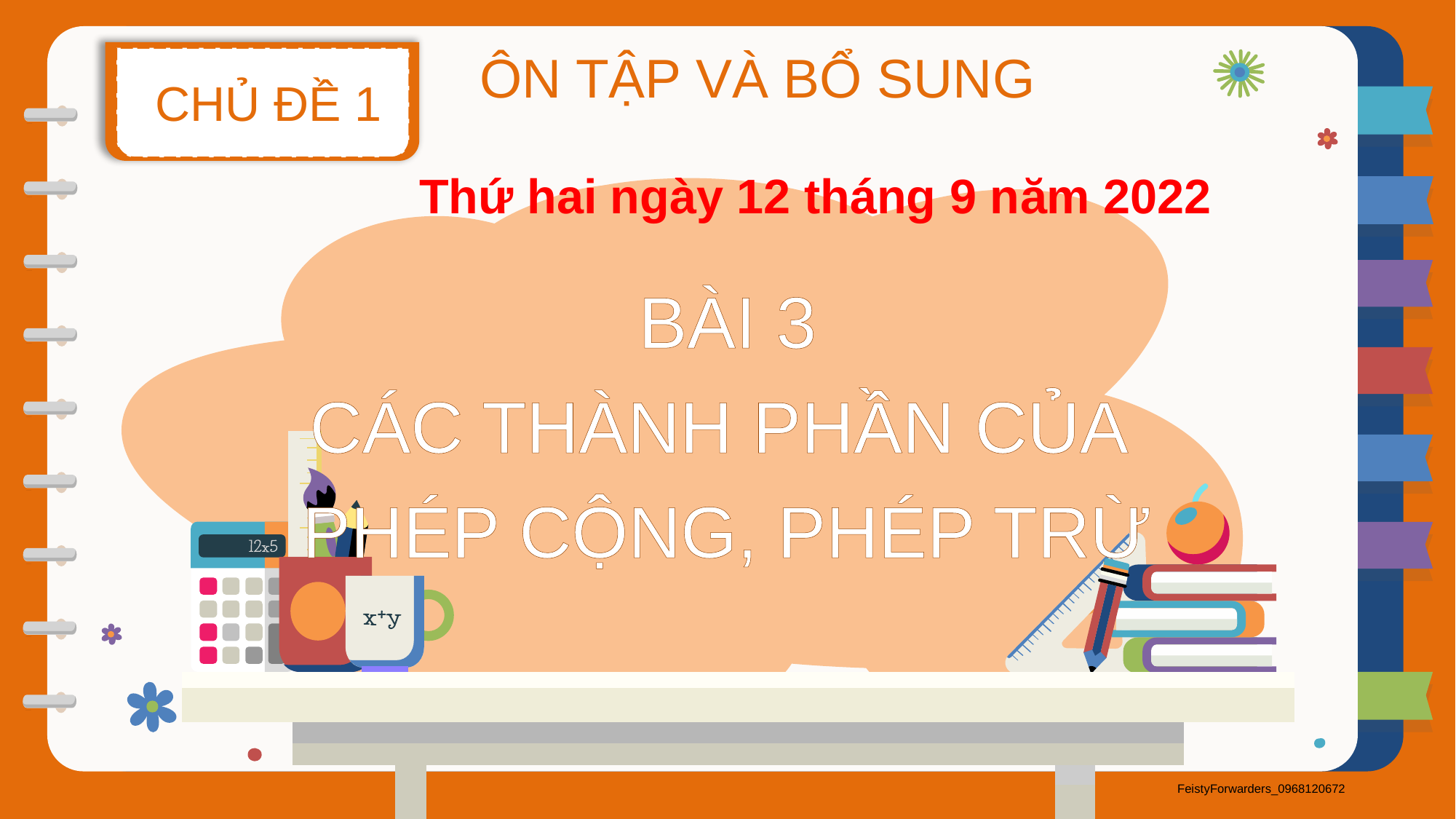

ÔN TẬP VÀ BỔ SUNG

CHỦ ĐỀ 1
Thứ hai ngày 12 tháng 9 năm 2022
BÀI 3
CÁC THÀNH PHẦN CỦA
PHÉP CỘNG, PHÉP TRỪ